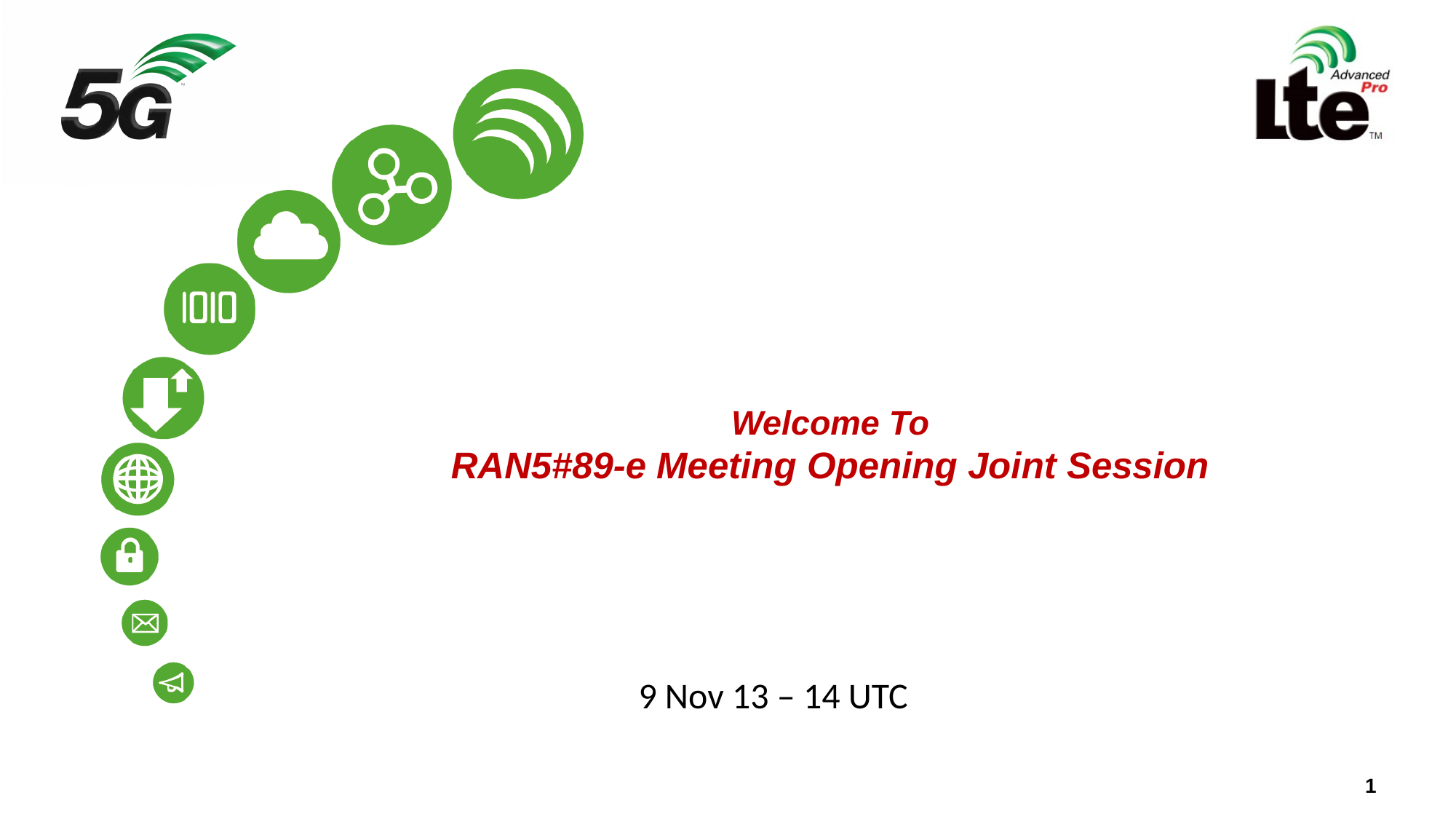

# Welcome To RAN5#89-e Meeting Opening Joint Session

9 Nov 13 – 14 UTC